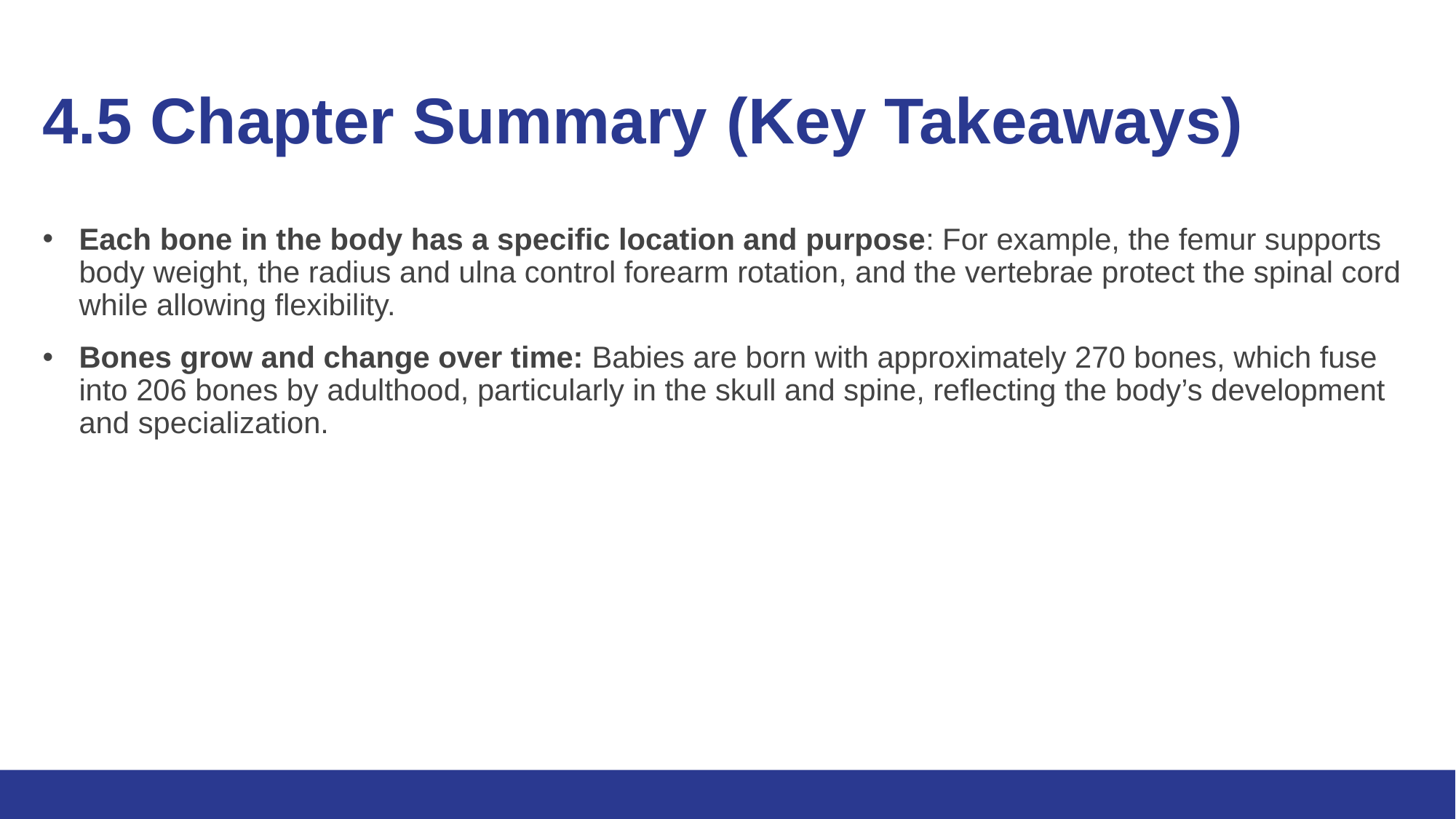

# 4.5 Chapter Summary (Key Takeaways) 2/2
Each bone in the body has a specific location and purpose: For example, the femur supports body weight, the radius and ulna control forearm rotation, and the vertebrae protect the spinal cord while allowing flexibility.
Bones grow and change over time: Babies are born with approximately 270 bones, which fuse into 206 bones by adulthood, particularly in the skull and spine, reflecting the body’s development and specialization.